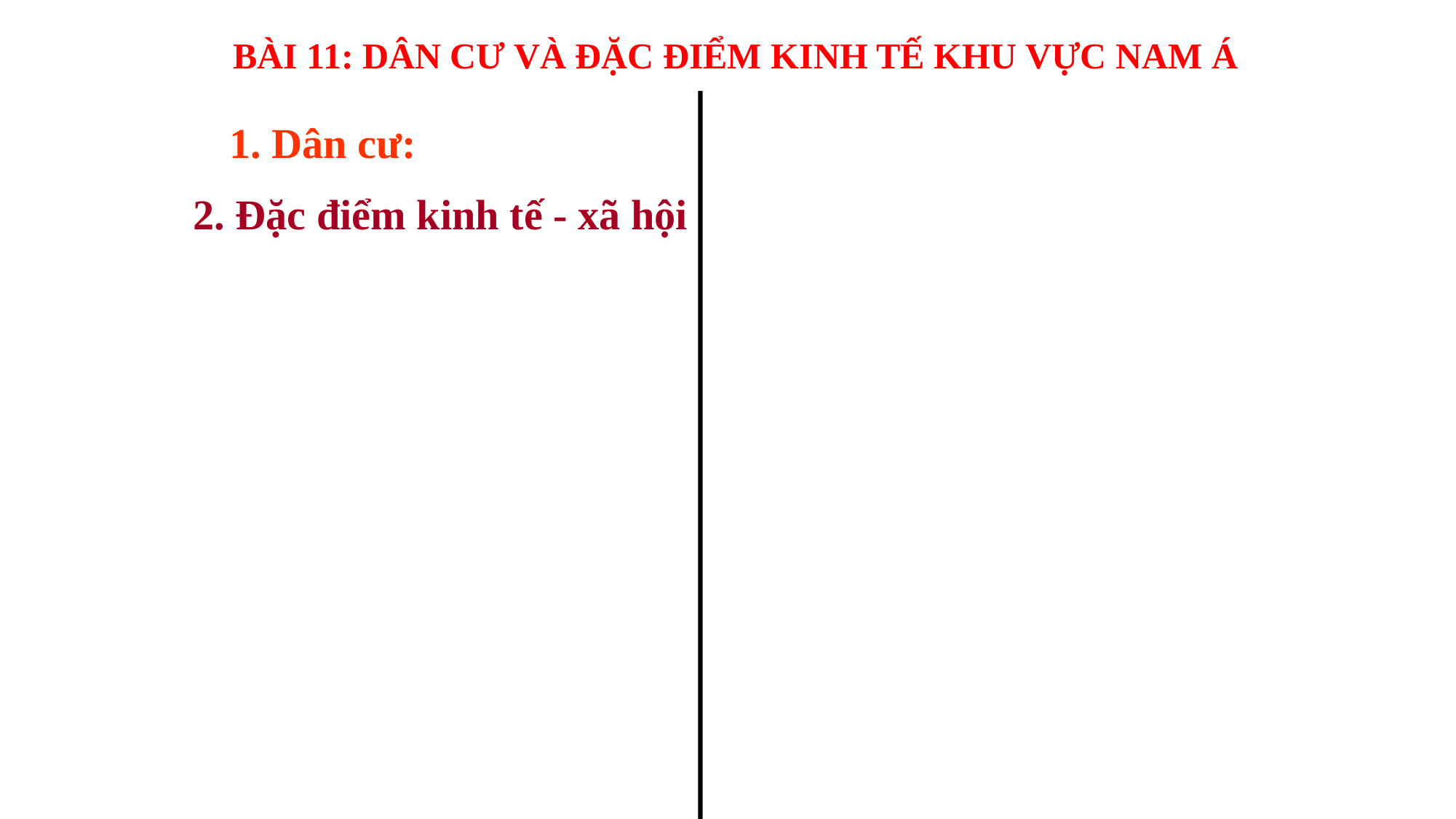

BÀI 11: DÂN CƯ VÀ ĐẶC ĐIỂM KINH TẾ KHU VỰC NAM Á

1. Dân cư:
2. Đặc điểm kinh tế - xã hội